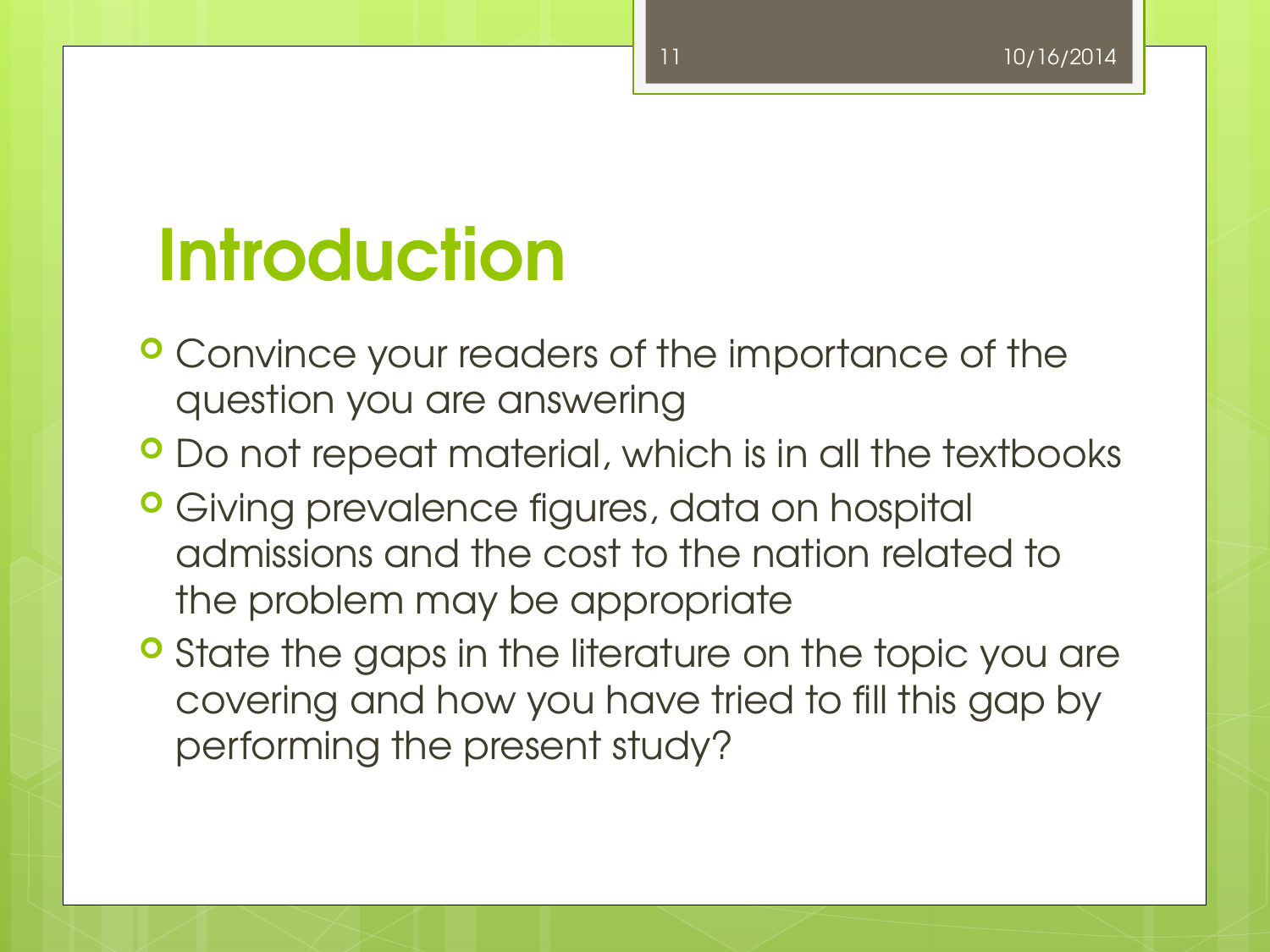

11
10/16/2014
# Introduction
Convince your readers of the importance of the question you are answering
Do not repeat material, which is in all the textbooks
Giving prevalence figures, data on hospital admissions and the cost to the nation related to the problem may be appropriate
State the gaps in the literature on the topic you are covering and how you have tried to fill this gap by performing the present study?